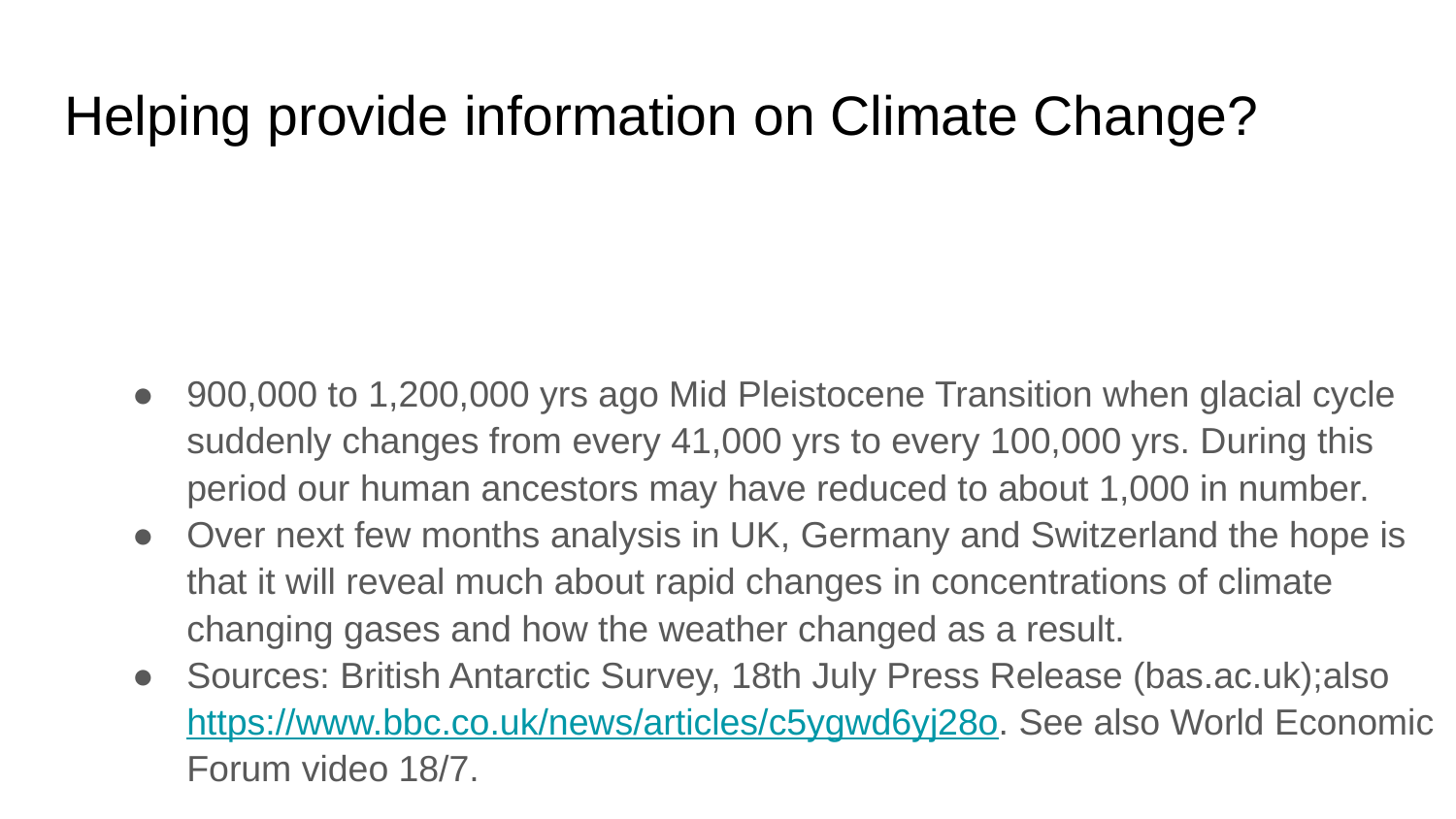

# Helping provide information on Climate Change?
900,000 to 1,200,000 yrs ago Mid Pleistocene Transition when glacial cycle suddenly changes from every 41,000 yrs to every 100,000 yrs. During this period our human ancestors may have reduced to about 1,000 in number.
Over next few months analysis in UK, Germany and Switzerland the hope is that it will reveal much about rapid changes in concentrations of climate changing gases and how the weather changed as a result.
Sources: British Antarctic Survey, 18th July Press Release (bas.ac.uk);also https://www.bbc.co.uk/news/articles/c5ygwd6yj28o. See also World Economic Forum video 18/7.